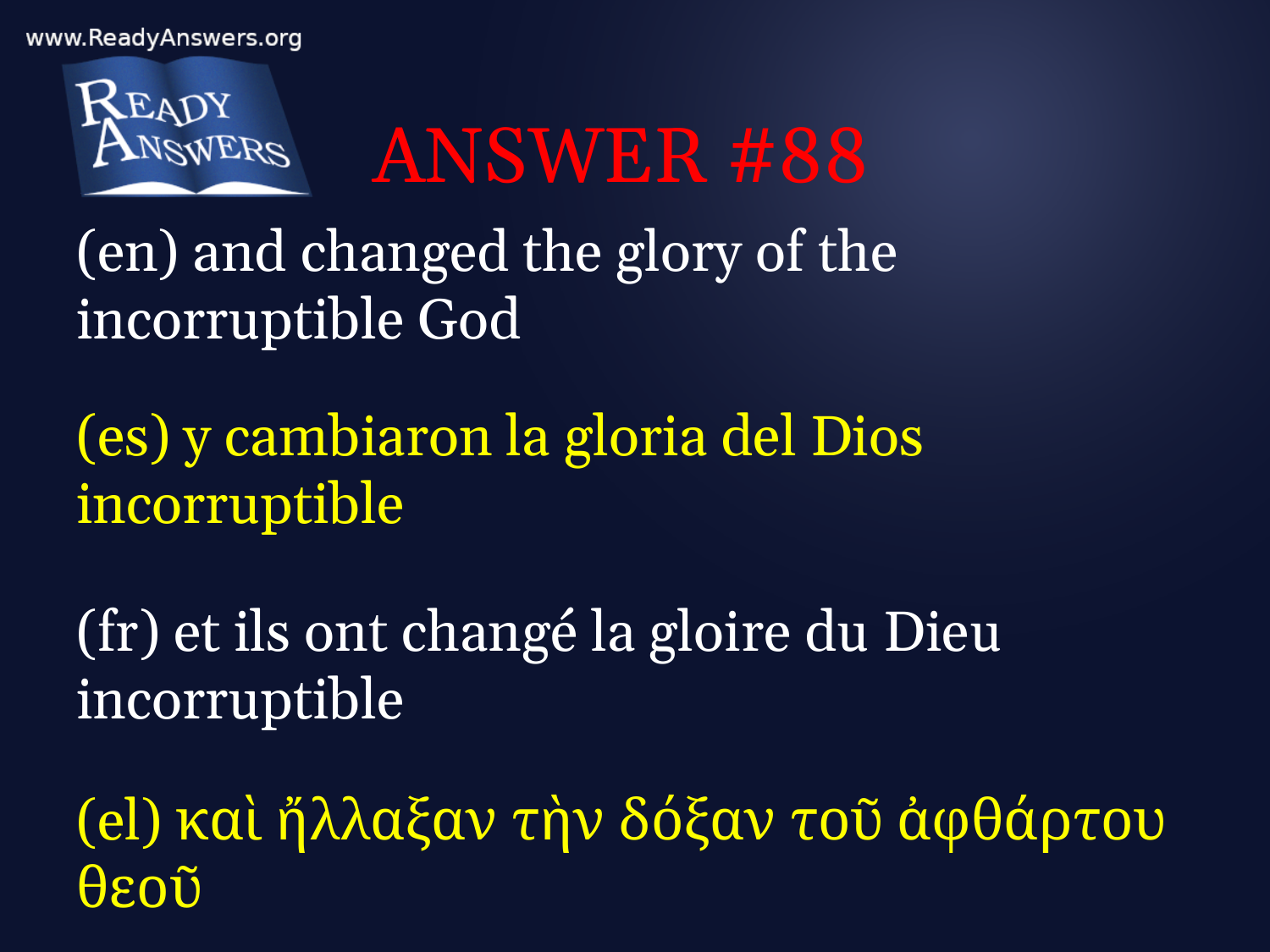

# ANSWER #88
(en) and changed the glory of the incorruptible God
(es) y cambiaron la gloria del Dios incorruptible
(fr) et ils ont changé la gloire du Dieu incorruptible
(el) καὶ ἤλλαξαν τὴν δόξαν τοῦ ἀφθάρτου θεοῦ